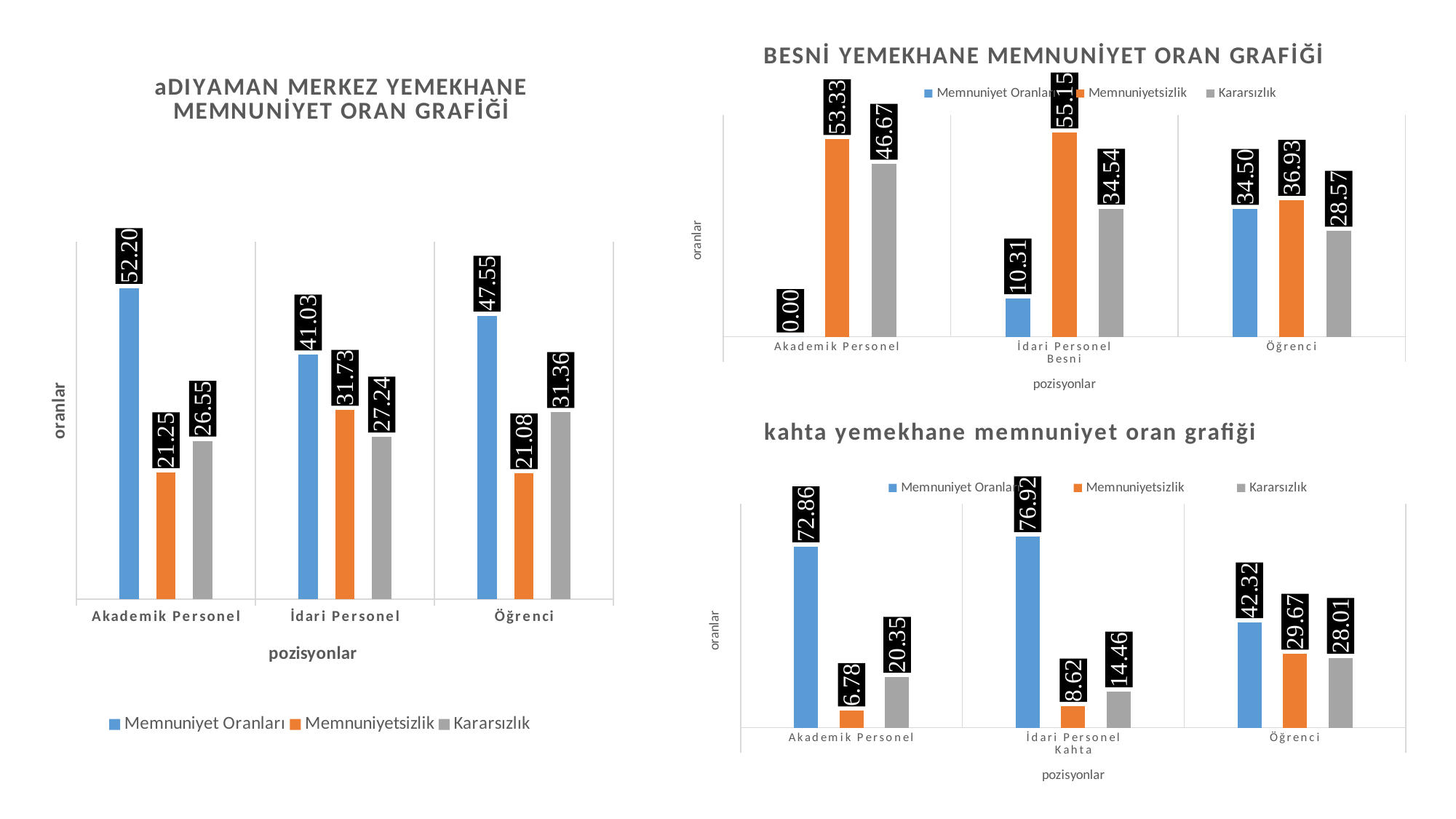

### Chart: BESNİ YEMEKHANE MEMNUNİYET ORAN GRAFİĞİ

| Category | Memnuniyet Oranları | Memnuniyetsizlik | Kararsızlık |
|---|---|---|---|
| Akademik Personel | 0.0 | 53.333333333333336 | 46.666666666666664 |
| İdari Personel | 10.309278350515465 | 55.154639175257735 | 34.5360824742268 |
| Öğrenci | 34.4984802431611 | 36.93009118541033 | 28.571428571428573 |

### Chart: aDIYAMAN MERKEZ YEMEKHANE MEMNUNİYET ORAN GRAFİĞİ

| Category | Memnuniyet Oranları | Memnuniyetsizlik | Kararsızlık |
|---|---|---|---|
| Akademik Personel | 52.20165922144225 | 21.250797702616463 | 26.547543075941288 |
| İdari Personel | 41.02564102564103 | 31.734931734931735 | 27.23942723942724 |
| Öğrenci | 47.55417956656347 | 21.08359133126935 | 31.362229102167184 |

### Chart: kahta yemekhane memnuniyet oran grafiği

| Category | Memnuniyet Oranları | Memnuniyetsizlik | Kararsızlık |
|---|---|---|---|
| Akademik Personel | 72.8613569321534 | 6.784660766961652 | 20.353982300884955 |
| İdari Personel | 76.92307692307692 | 8.615384615384615 | 14.461538461538462 |
| Öğrenci | 42.316426949280846 | 29.67448902346707 | 28.009084027252083 |